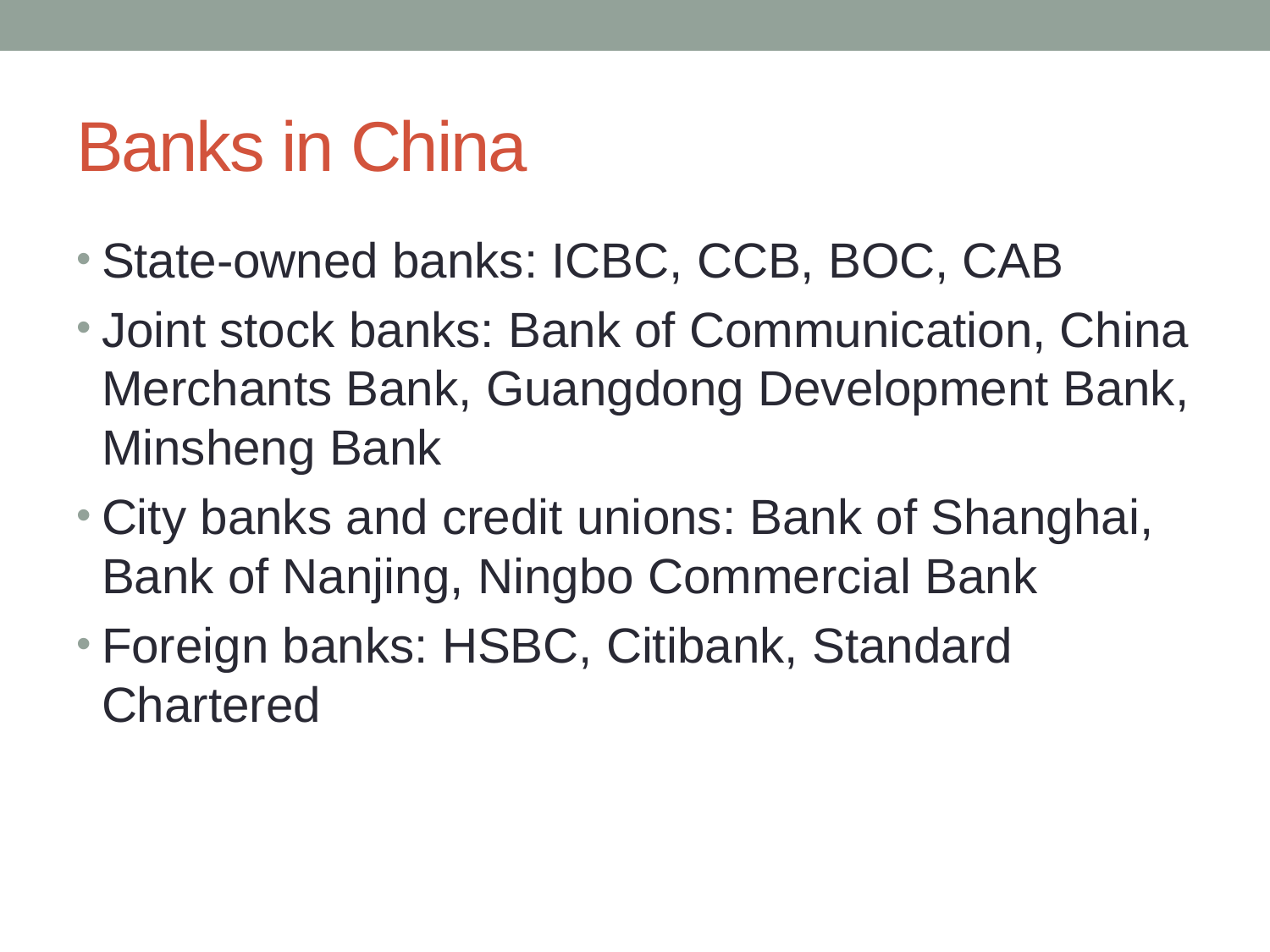

# Banks in China
State-owned banks: ICBC, CCB, BOC, CAB
Joint stock banks: Bank of Communication, China Merchants Bank, Guangdong Development Bank, Minsheng Bank
City banks and credit unions: Bank of Shanghai, Bank of Nanjing, Ningbo Commercial Bank
Foreign banks: HSBC, Citibank, Standard Chartered